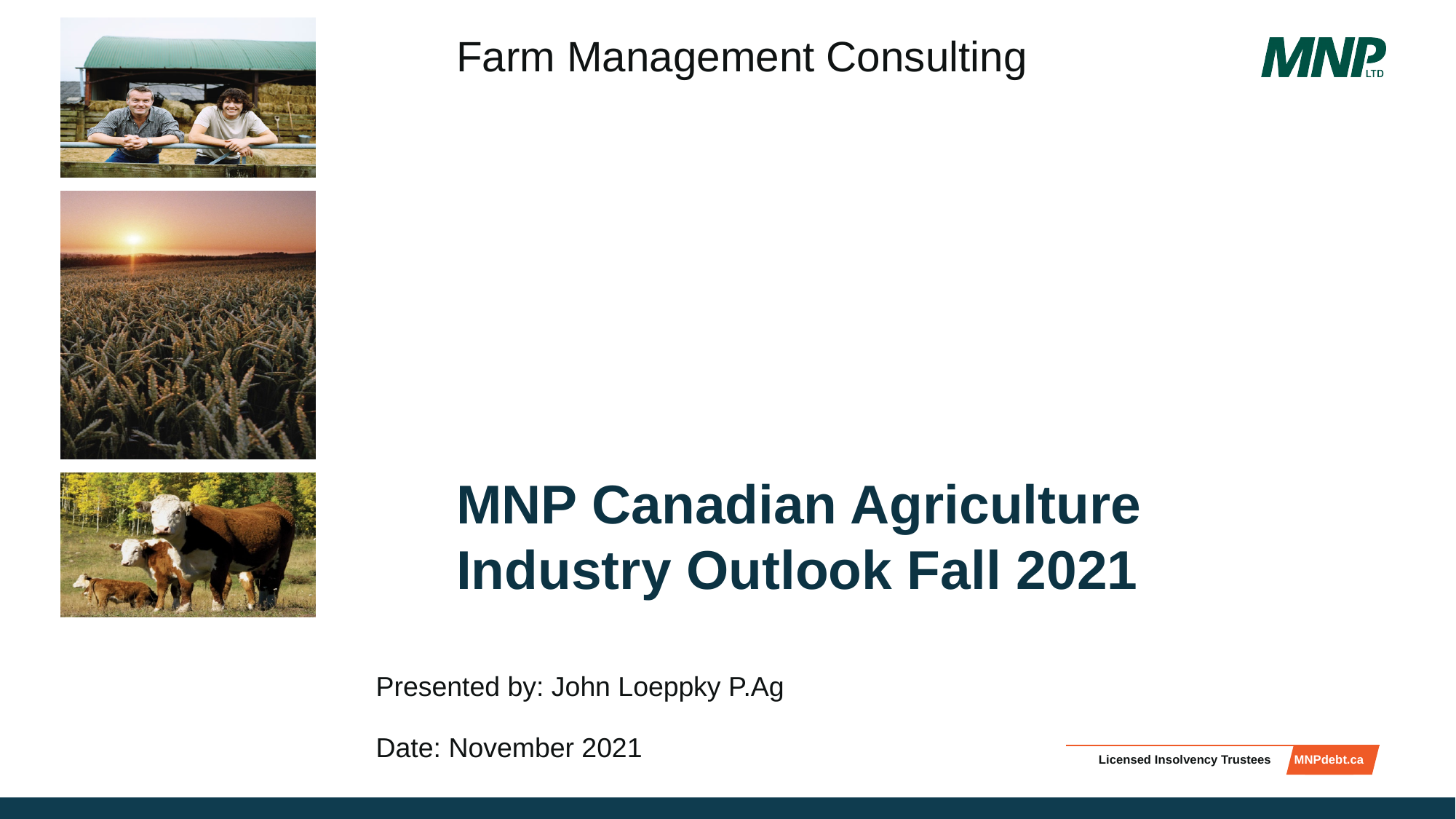

Farm Management Consulting

Farm Management Consulting
MNP Canadian Agriculture Industry Outlook Fall 2021
Presented by: John Loeppky P.Ag
Date: November 2021